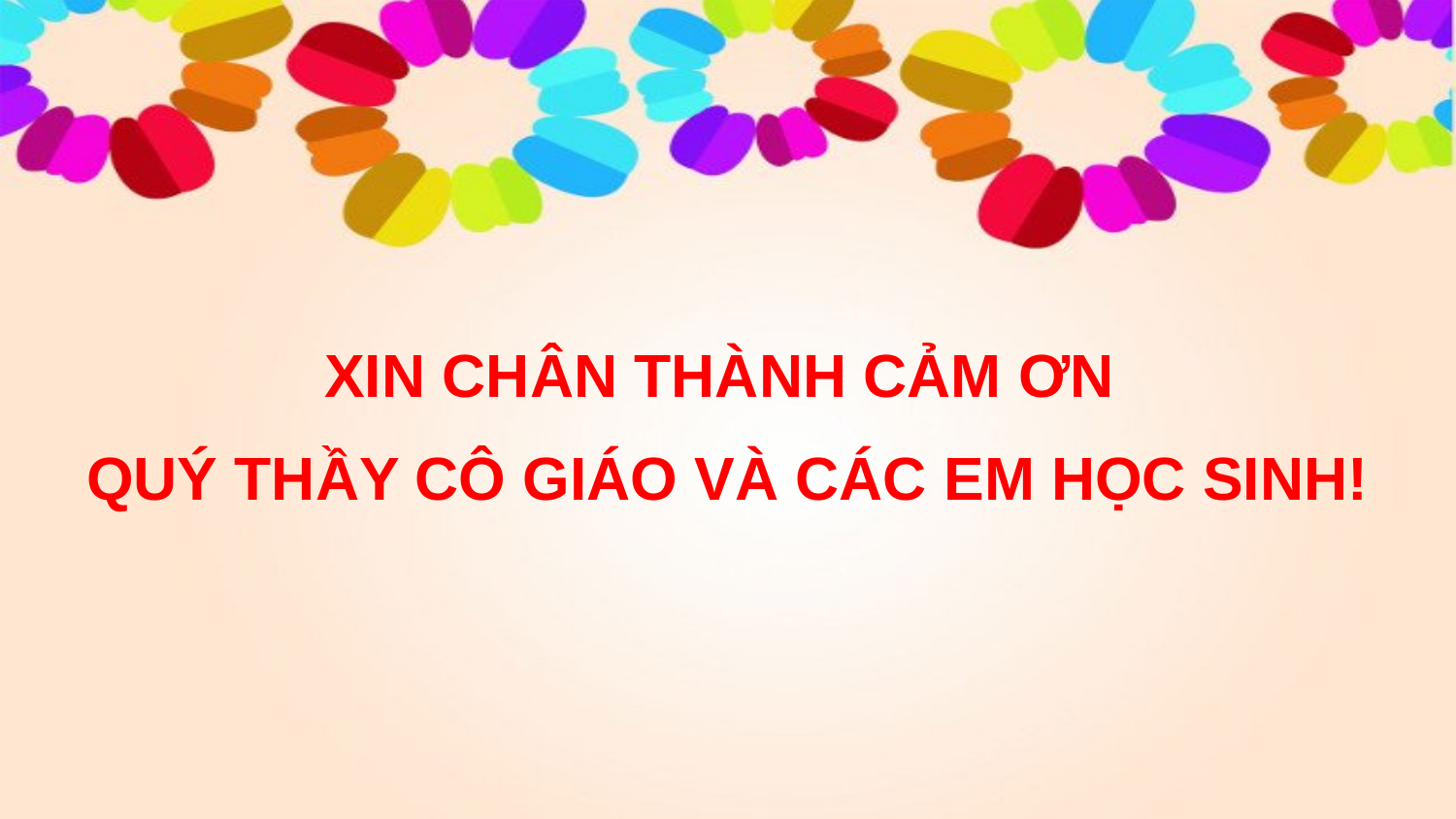

XIN CHÂN THÀNH CẢM ƠN
QUÝ THẦY CÔ GIÁO VÀ CÁC EM HỌC SINH!